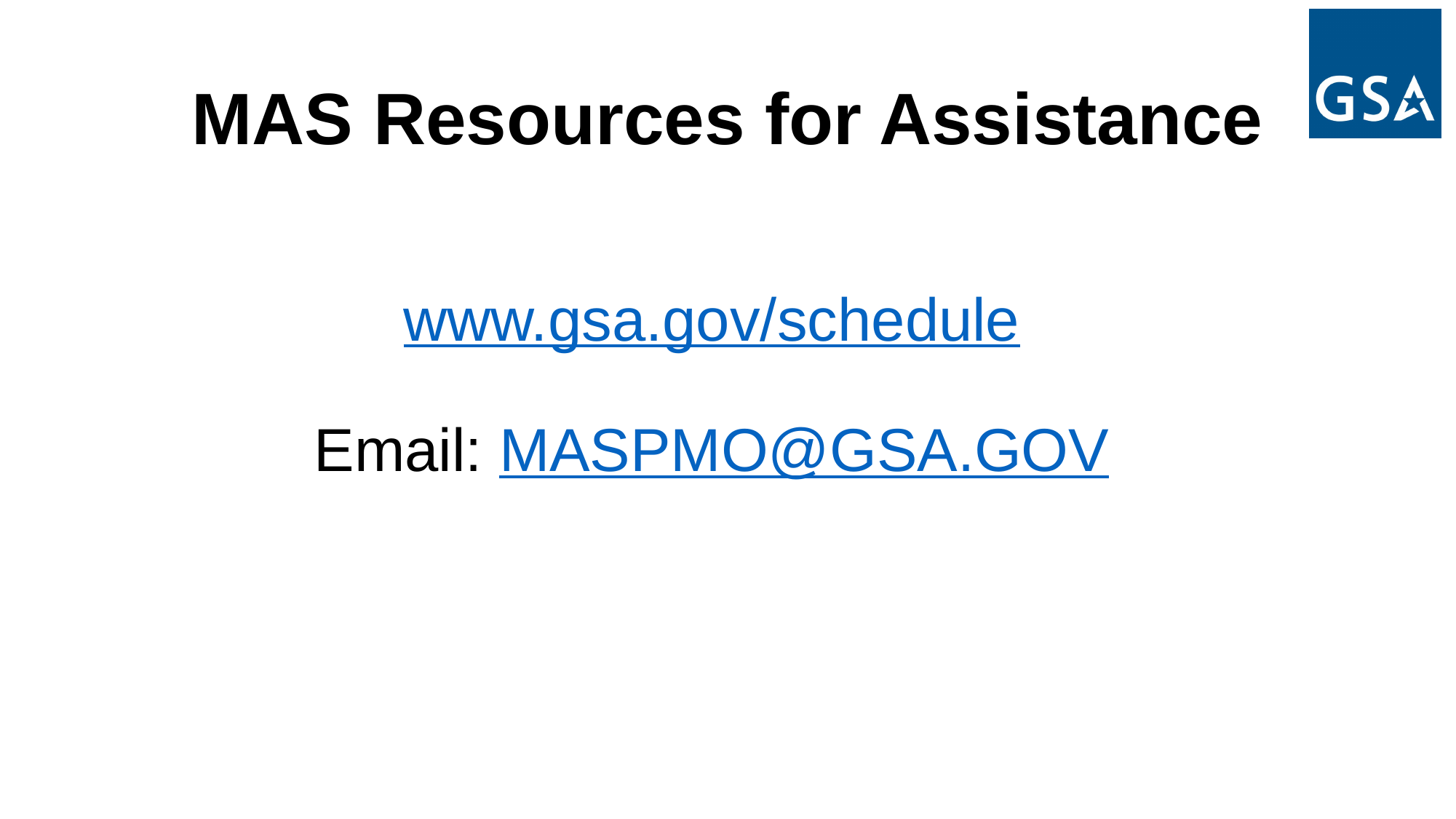

# MAS Resources for Assistance

www.gsa.gov/schedule

Email: MASPMO@GSA.GOV